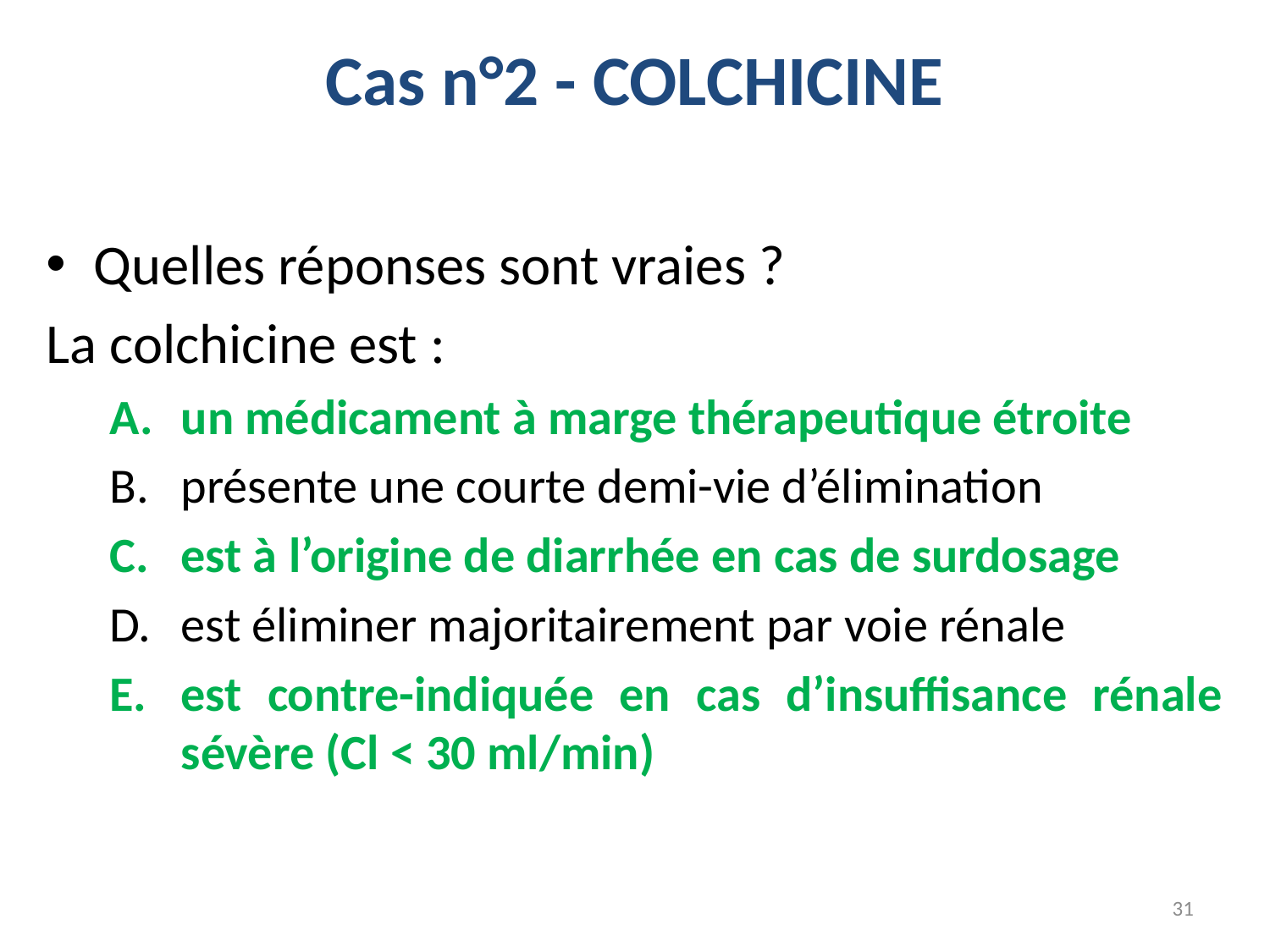

Cas n°2 - COLCHICINE
Quelles réponses sont vraies ?
La colchicine est :
un médicament à marge thérapeutique étroite
présente une courte demi-vie d’élimination
est à l’origine de diarrhée en cas de surdosage
est éliminer majoritairement par voie rénale
est contre-indiquée en cas d’insuffisance rénale sévère (Cl < 30 ml/min)

31